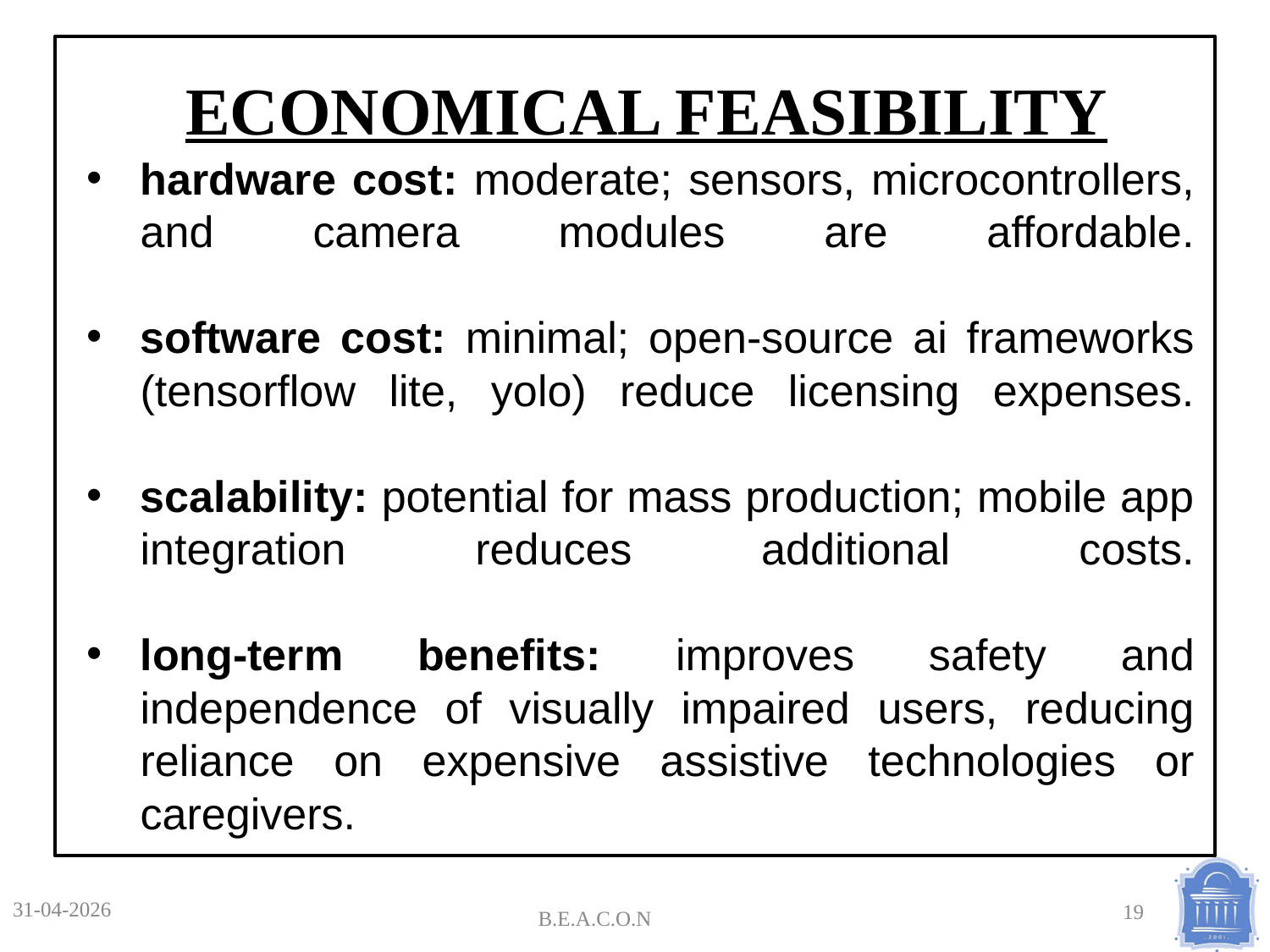

ECONOMICAL FEASIBILITY
hardware cost: moderate; sensors, microcontrollers, and camera modules are affordable.
software cost: minimal; open-source ai frameworks (tensorflow lite, yolo) reduce licensing expenses.
scalability: potential for mass production; mobile app integration reduces additional costs.
long-term benefits: improves safety and independence of visually impaired users, reducing reliance on expensive assistive technologies or caregivers.

31-04-2026
B.E.A.C.O.N
19